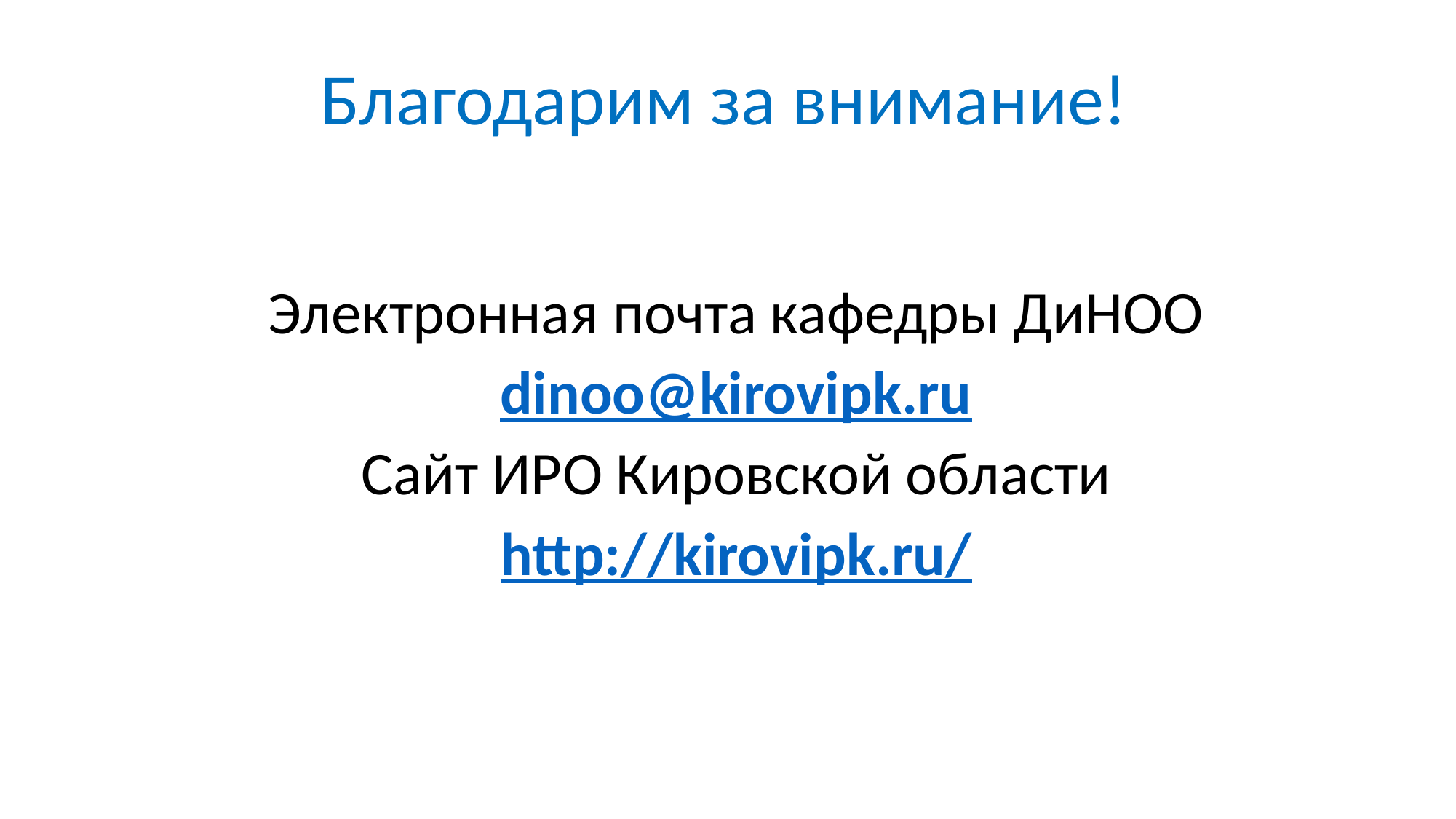

Благодарим за внимание!

Электронная почта кафедры ДиНОО
dinoo@kirovipk.ru
Сайт ИРО Кировской области
http://kirovipk.ru/